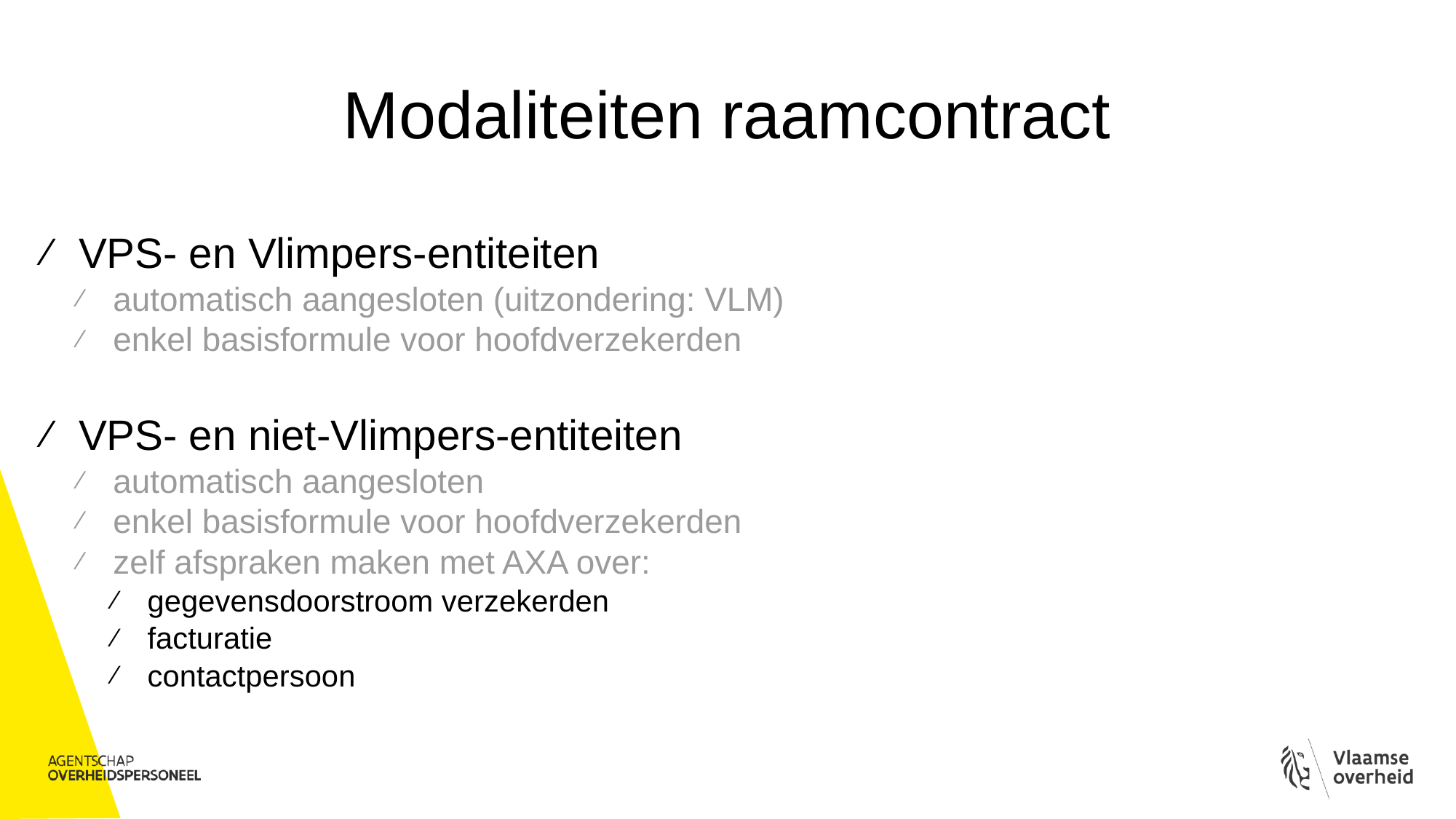

# Modaliteiten raamcontract
VPS- en Vlimpers-entiteiten
automatisch aangesloten (uitzondering: VLM)
enkel basisformule voor hoofdverzekerden

VPS- en niet-Vlimpers-entiteiten
automatisch aangesloten
enkel basisformule voor hoofdverzekerden
zelf afspraken maken met AXA over:
gegevensdoorstroom verzekerden
facturatie
contactpersoon